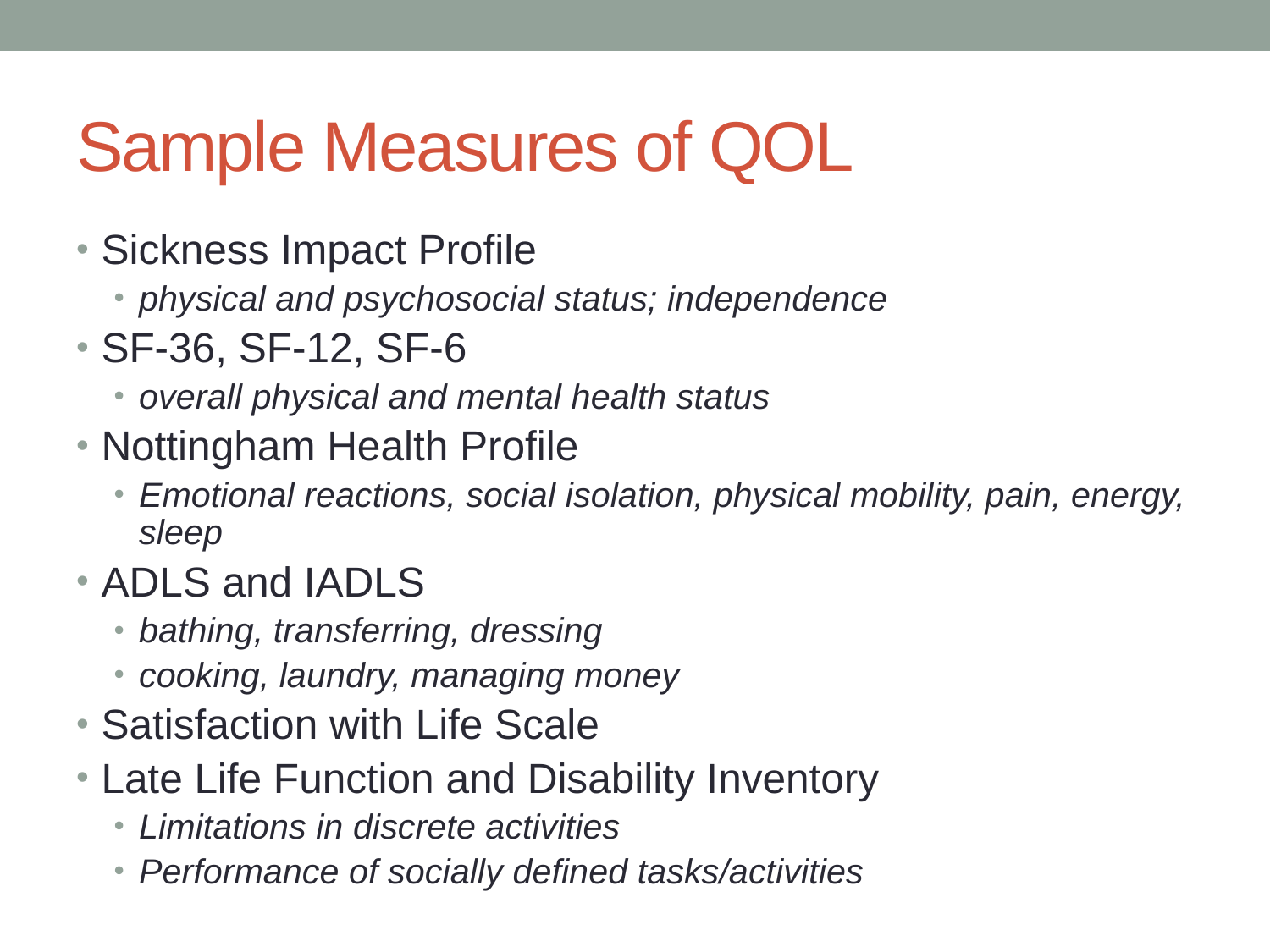

# Sample Measures of QOL
Sickness Impact Profile
physical and psychosocial status; independence
SF-36, SF-12, SF-6
overall physical and mental health status
Nottingham Health Profile
Emotional reactions, social isolation, physical mobility, pain, energy, sleep
ADLS and IADLS
bathing, transferring, dressing
cooking, laundry, managing money
Satisfaction with Life Scale
Late Life Function and Disability Inventory
Limitations in discrete activities
Performance of socially defined tasks/activities